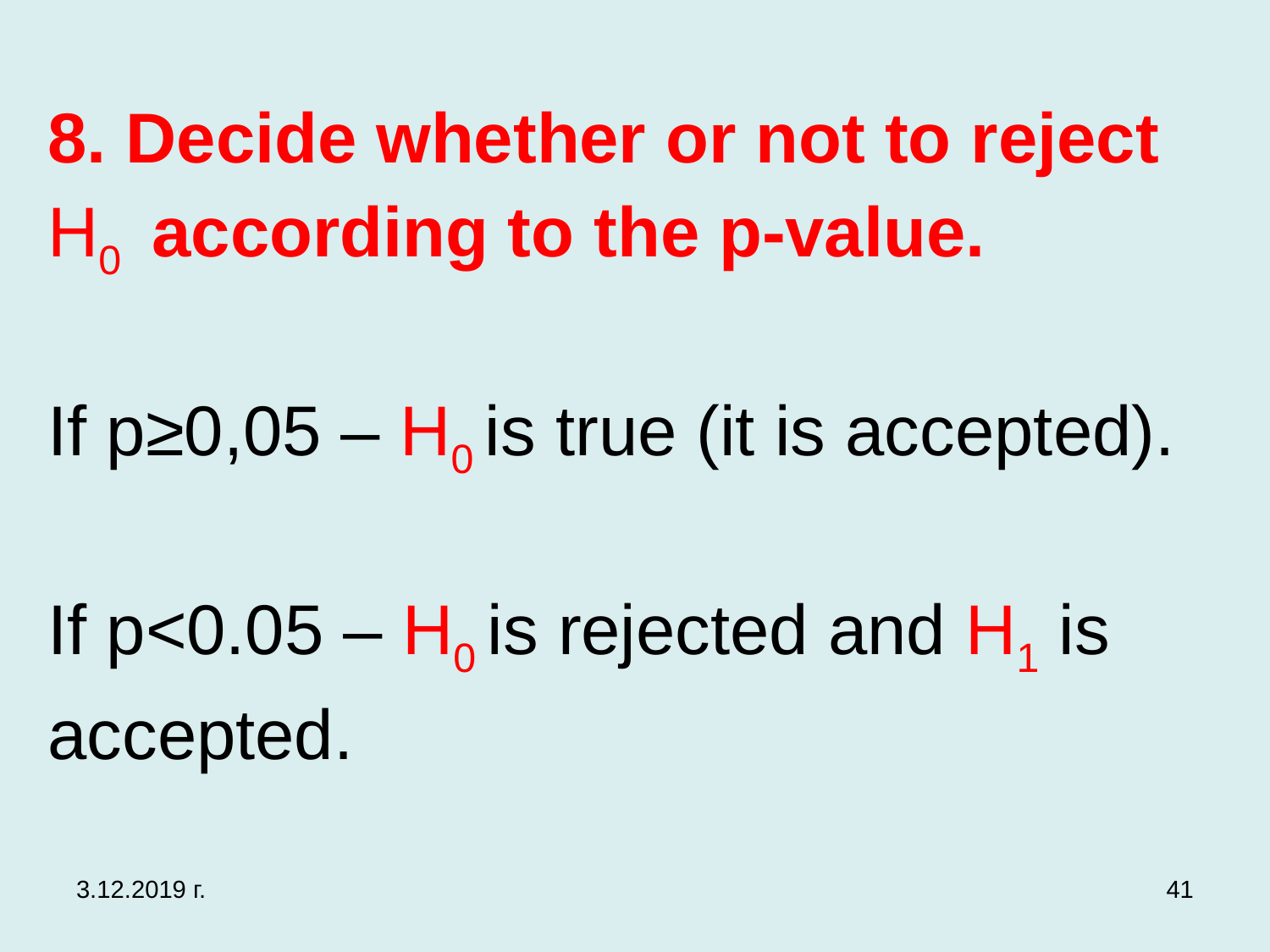

# 8. Decide whether or not to reject H0  according to the p-value. If p≥0,05 – H0 is true (it is accepted). If p<0.05 – H0 is rejected and H1 is accepted.
3.12.2019 г.
41